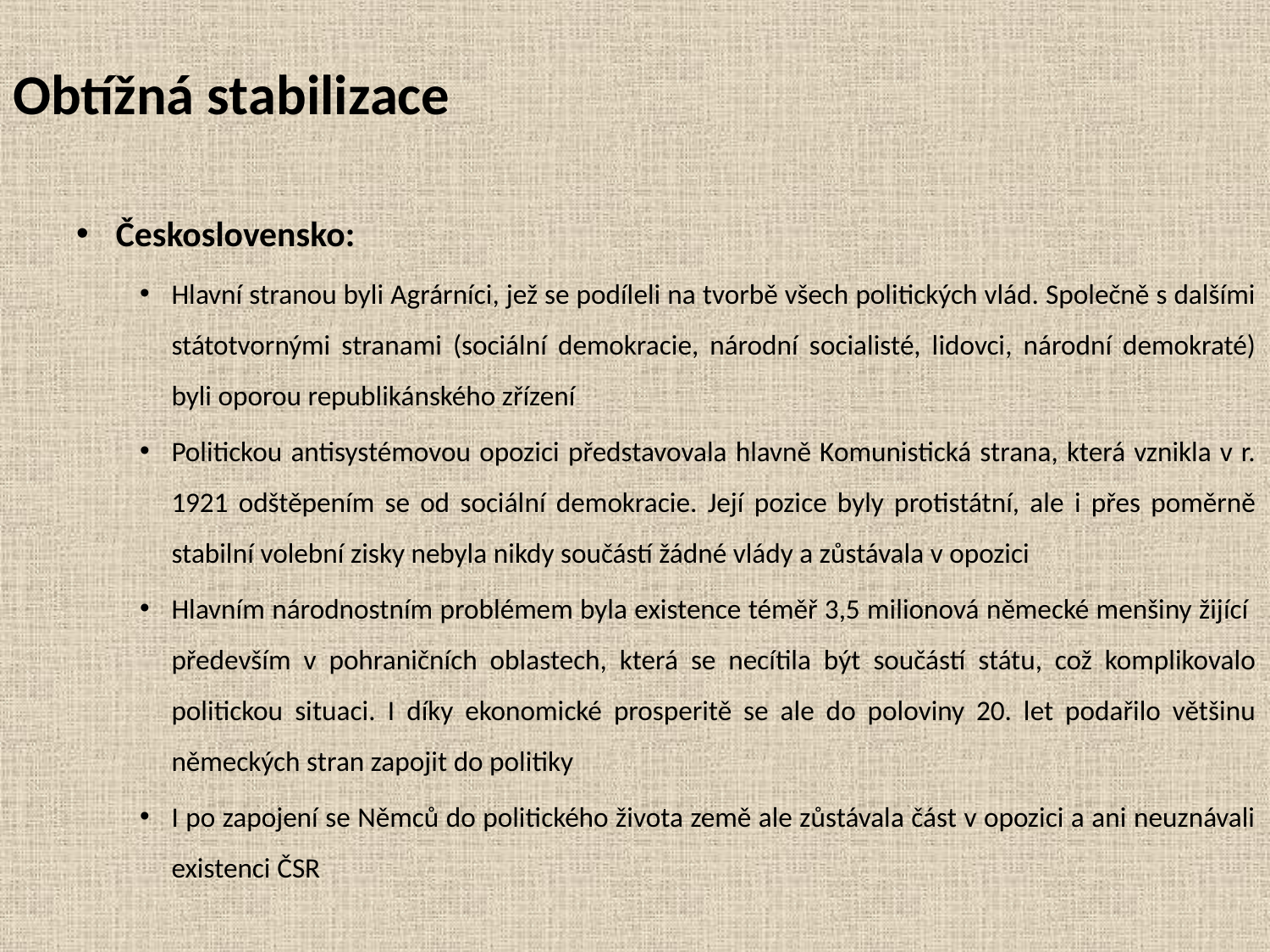

# Obtížná stabilizace
Československo:
Hlavní stranou byli Agrárníci, jež se podíleli na tvorbě všech politických vlád. Společně s dalšími státotvornými stranami (sociální demokracie, národní socialisté, lidovci, národní demokraté) byli oporou republikánského zřízení
Politickou antisystémovou opozici představovala hlavně Komunistická strana, která vznikla v r. 1921 odštěpením se od sociální demokracie. Její pozice byly protistátní, ale i přes poměrně stabilní volební zisky nebyla nikdy součástí žádné vlády a zůstávala v opozici
Hlavním národnostním problémem byla existence téměř 3,5 milionová německé menšiny žijící  především v pohraničních oblastech, která se necítila být součástí státu, což komplikovalo politickou situaci. I díky ekonomické prosperitě se ale do poloviny 20. let podařilo většinu německých stran zapojit do politiky
I po zapojení se Němců do politického života země ale zůstávala část v opozici a ani neuznávali existenci ČSR